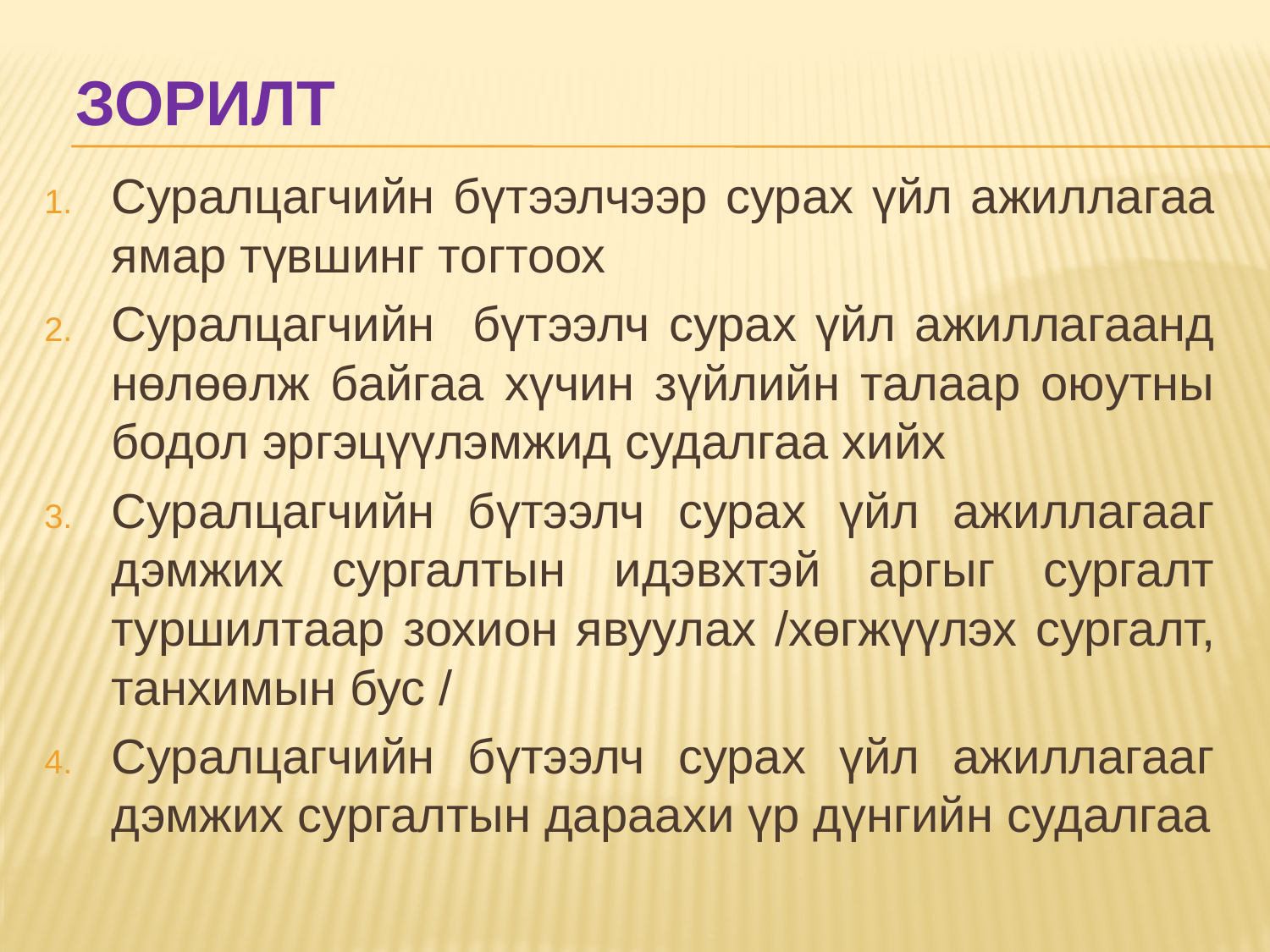

# Зорилт
Суралцагчийн бүтээлчээр сурах үйл ажиллагаа ямар түвшинг тогтоох
Суралцагчийн  бүтээлч сурах үйл ажиллагаанд нөлөөлж байгаа хүчин зүйлийн талаар оюутны бодол эргэцүүлэмжид судалгаа хийх
Суралцагчийн бүтээлч сурах үйл ажиллагааг дэмжих сургалтын идэвхтэй аргыг сургалт туршилтаар зохион явуулах /хөгжүүлэх сургалт, танхимын бус /
Суралцагчийн бүтээлч сурах үйл ажиллагааг дэмжих сургалтын дараахи үр дүнгийн судалгаа